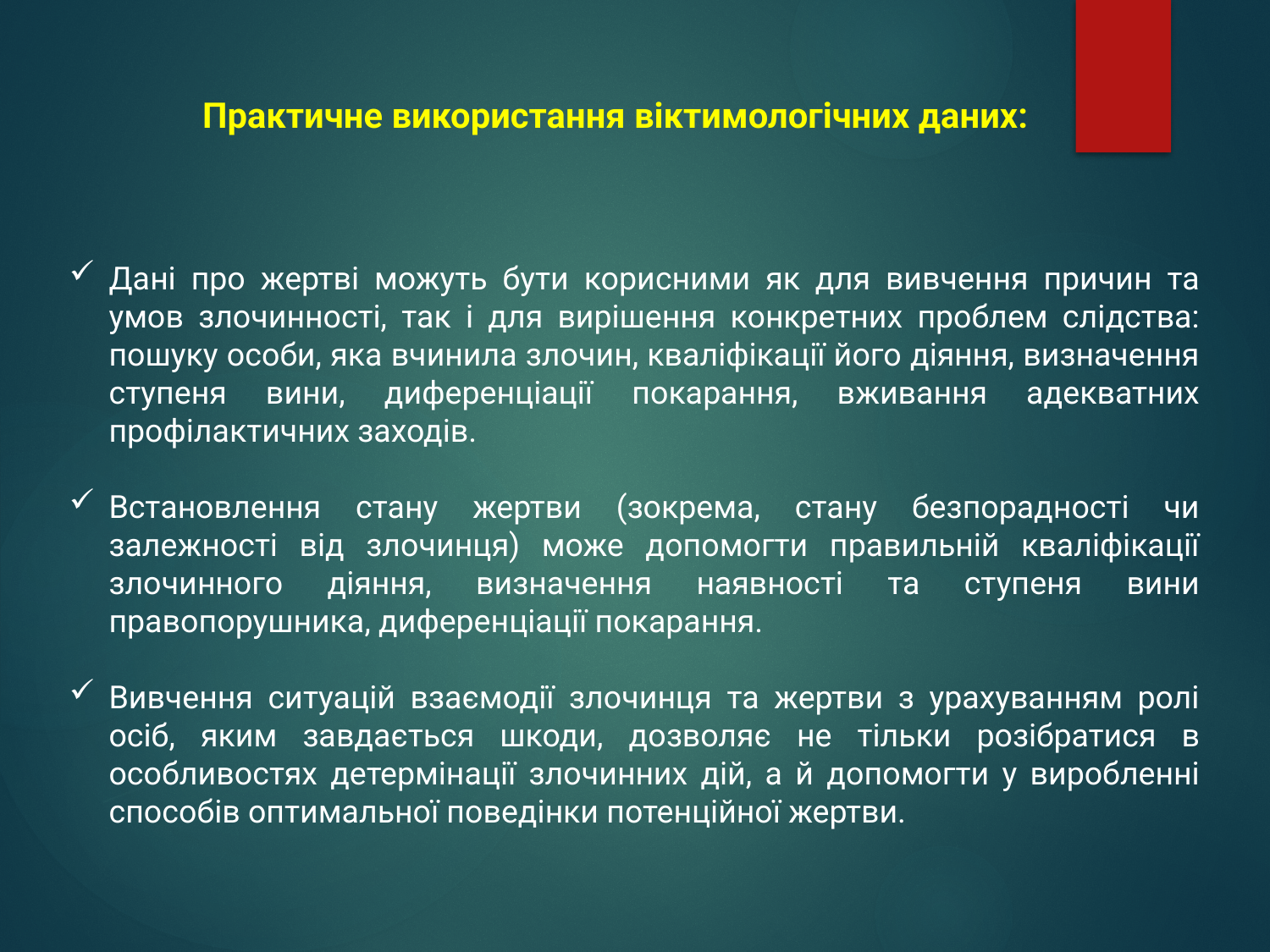

Практичне використання віктимологічних даних:

Дані про жертві можуть бути корисними як для вивчення причин та умов злочинності, так і для вирішення конкретних проблем слідства: пошуку особи, яка вчинила злочин, кваліфікації його діяння, визначення ступеня вини, диференціації покарання, вживання адекватних профілактичних заходів.

Встановлення стану жертви (зокрема, стану безпорадності чи залежності від злочинця) може допомогти правильній кваліфікації злочинного діяння, визначення наявності та ступеня вини правопорушника, диференціації покарання.

Вивчення ситуацій взаємодії злочинця та жертви з урахуванням ролі осіб, яким завдається шкоди, дозволяє не тільки розібратися в особливостях детермінації злочинних дій, а й допомогти у виробленні способів оптимальної поведінки потенційної жертви.